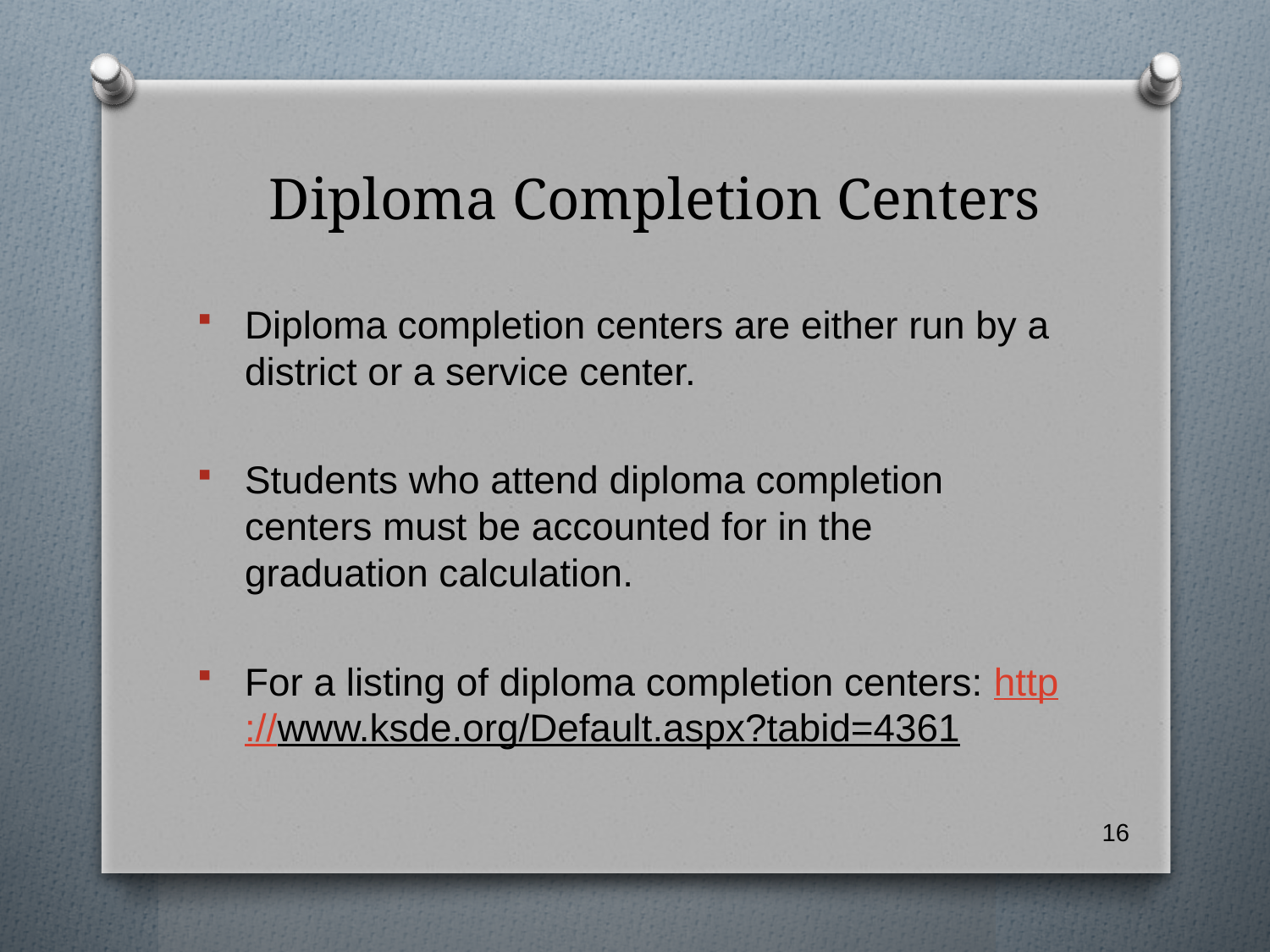

# Diploma Completion Centers
Diploma completion centers are either run by a district or a service center.

Students who attend diploma completion centers must be accounted for in the graduation calculation.

For a listing of diploma completion centers: http://www.ksde.org/Default.aspx?tabid=4361
16